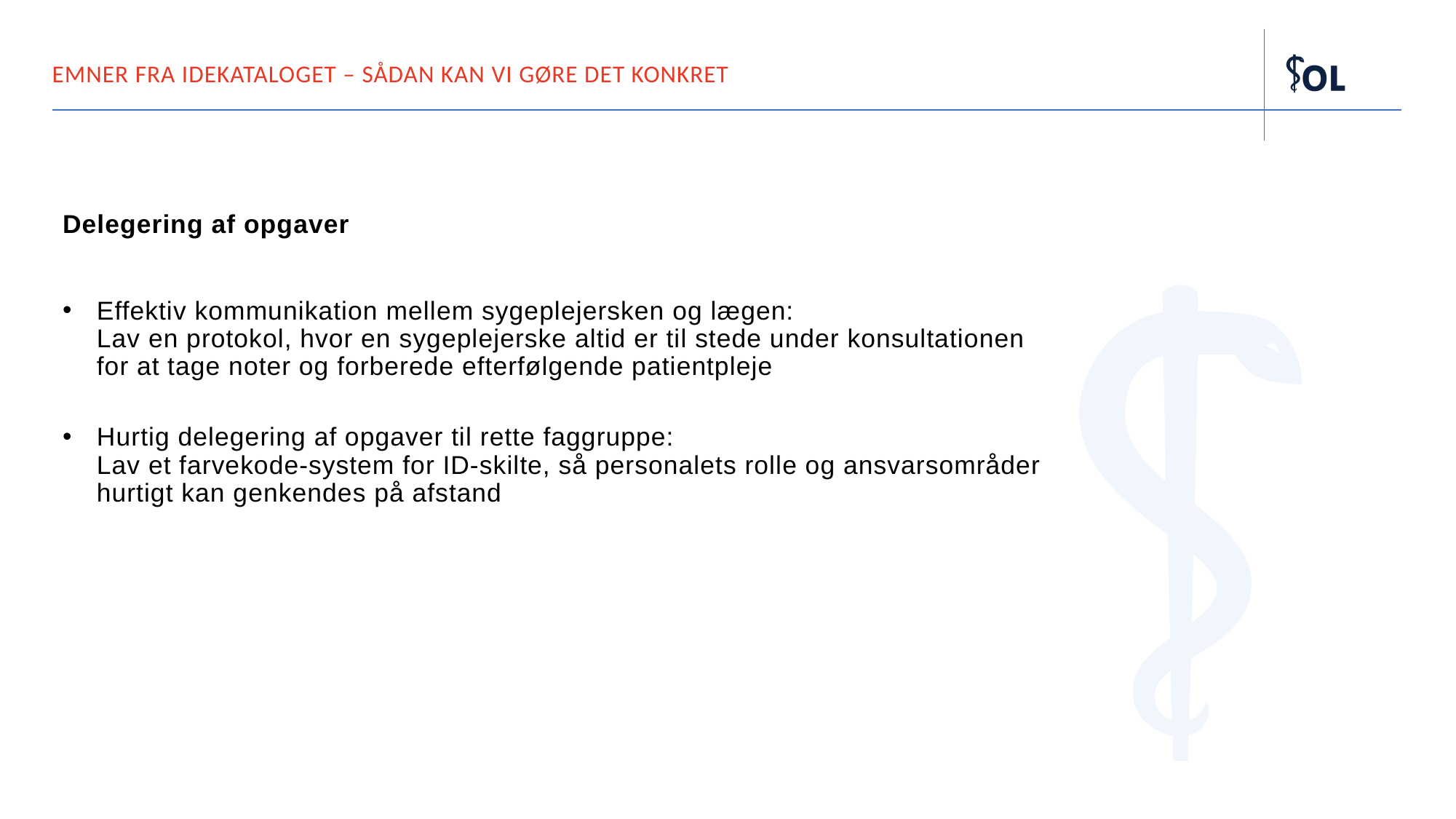

# Emner fra Idekataloget – sådan kan vi gøre det konkret
Delegering af opgaver

Effektiv kommunikation mellem sygeplejersken og lægen:
Lav en protokol, hvor en sygeplejerske altid er til stede under konsultationen
for at tage noter og forberede efterfølgende patientpleje
Hurtig delegering af opgaver til rette faggruppe:
Lav et farvekode-system for ID-skilte, så personalets rolle og ansvarsområder
hurtigt kan genkendes på afstand